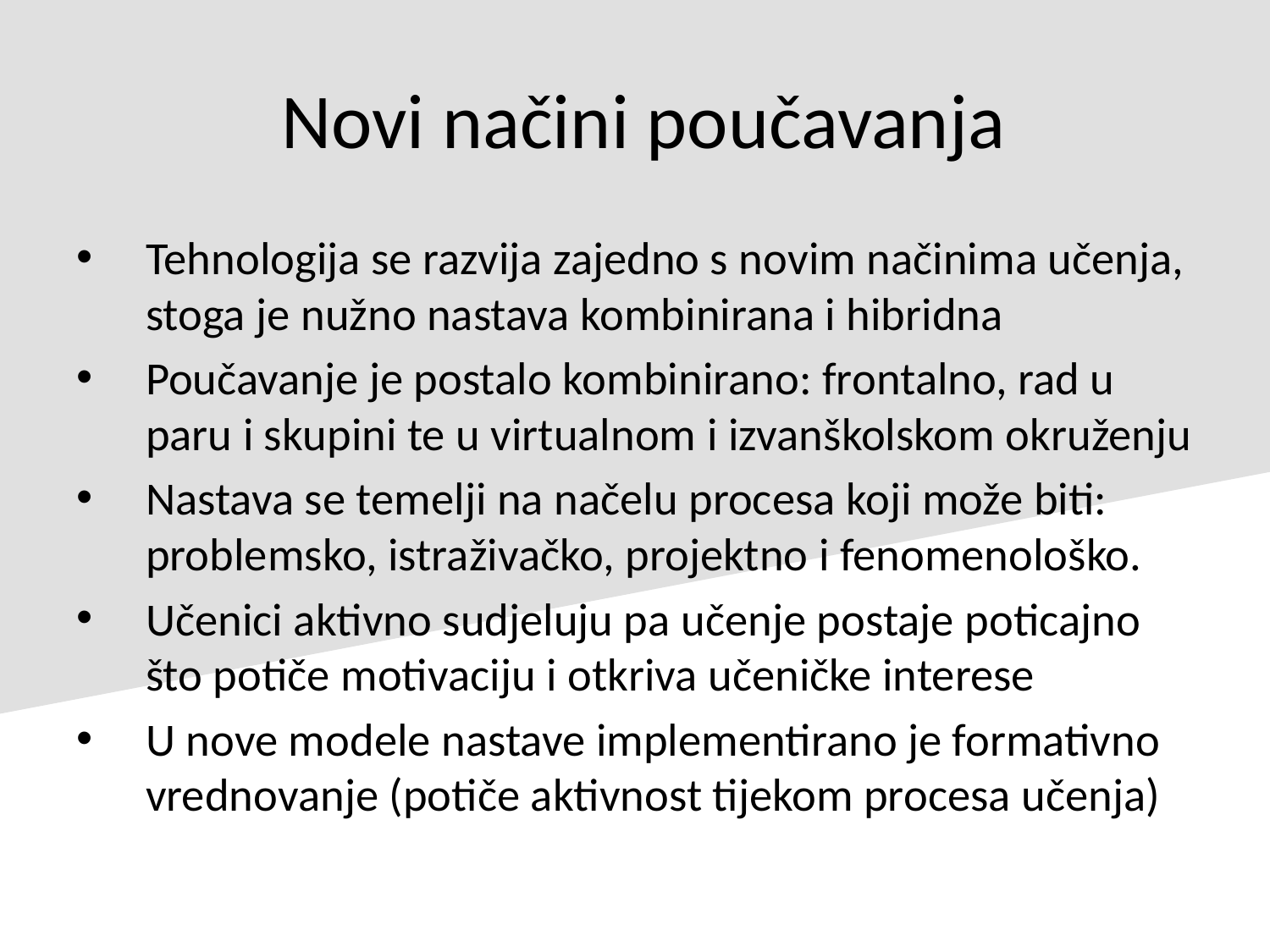

Novi načini poučavanja
Tehnologija se razvija zajedno s novim načinima učenja, stoga je nužno nastava kombinirana i hibridna
Poučavanje je postalo kombinirano: frontalno, rad u paru i skupini te u virtualnom i izvanškolskom okruženju
Nastava se temelji na načelu procesa koji može biti: problemsko, istraživačko, projektno i fenomenološko.
Učenici aktivno sudjeluju pa učenje postaje poticajno što potiče motivaciju i otkriva učeničke interese
U nove modele nastave implementirano je formativno vrednovanje (potiče aktivnost tijekom procesa učenja)